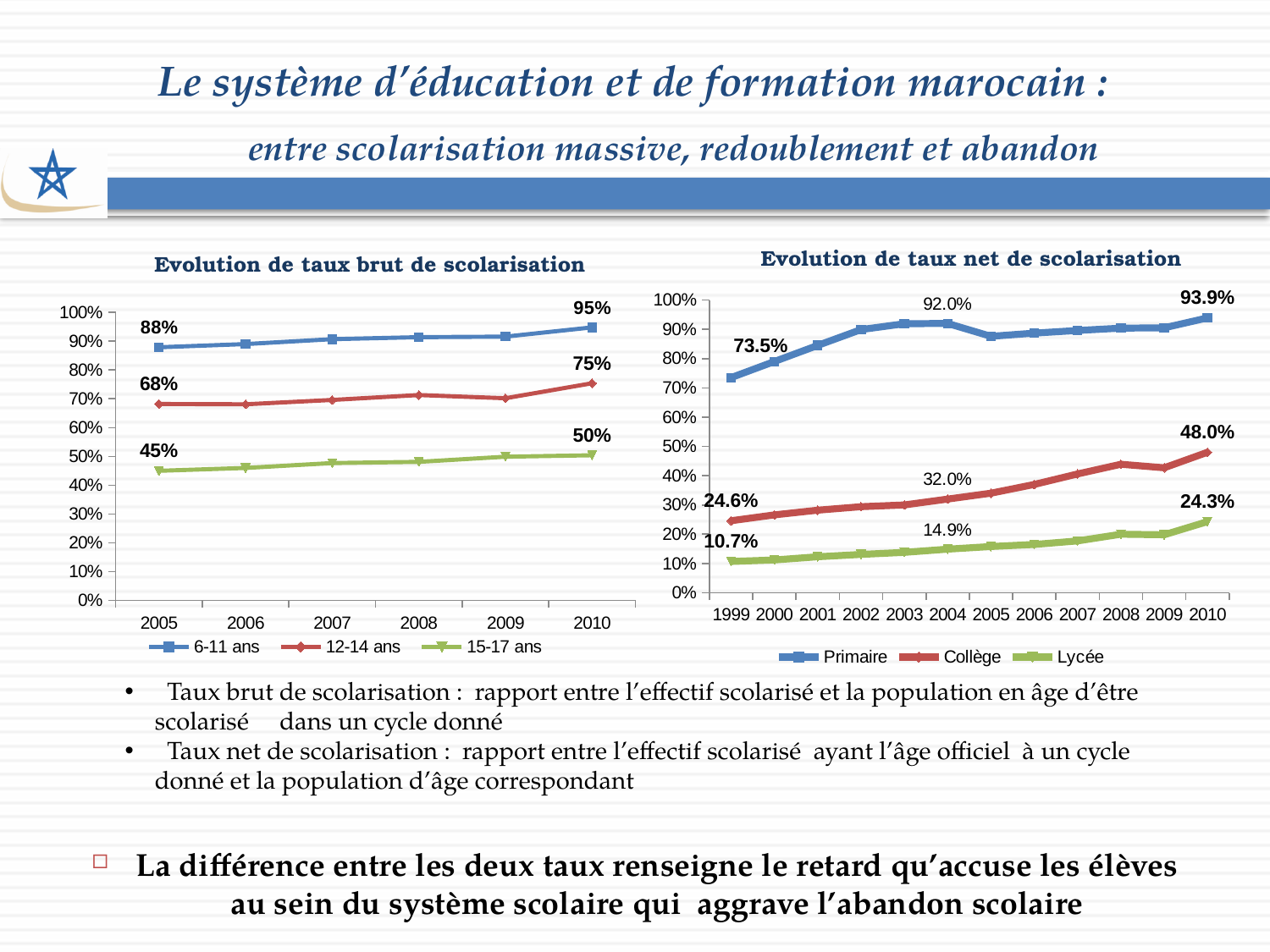

Le système d’éducation et de formation marocain :
entre scolarisation massive, redoublement et abandon

Evolution de taux net de scolarisation
Evolution de taux brut de scolarisation

### Chart

| Category | Primaire | Collège | Lycée |
|---|---|---|---|
| 1999 | 0.7350000000000007 | 0.24600000000000027 | 0.10700000000000012 |
| 2000 | 0.79 | 0.266 | 0.1120000000000001 |
| 2001 | 0.8450000000000006 | 0.2820000000000001 | 0.12300000000000012 |
| 2002 | 0.8990000000000009 | 0.2940000000000003 | 0.131 |
| 2003 | 0.919 | 0.3000000000000003 | 0.138 |
| 2004 | 0.92 | 0.3200000000000006 | 0.14900000000000024 |
| 2005 | 0.8760000000000012 | 0.3400000000000005 | 0.1580000000000003 |
| 2006 | 0.8870000000000009 | 0.3700000000000004 | 0.16500000000000026 |
| 2007 | 0.8960000000000009 | 0.4060000000000001 | 0.1770000000000002 |
| 2008 | 0.904 | 0.43900000000000056 | 0.2 |
| 2009 | 0.905 | 0.4270000000000003 | 0.19800000000000026 |
| 2010 | 0.939 | 0.4800000000000003 | 0.24300000000000024 |

### Chart

| Category | 6-11 ans | 12-14 ans | 15-17 ans |
|---|---|---|---|
| 2005 | 0.879000000000001 | 0.682 | 0.45 |
| 2006 | 0.89 | 0.6809999999999999 | 0.46 |
| 2007 | 0.907 | 0.696 | 0.4770000000000003 |
| 2008 | 0.914 | 0.7130000000000006 | 0.4810000000000003 |
| 2009 | 0.9159999999999999 | 0.7020000000000006 | 0.49900000000000044 |
| 2010 | 0.948 | 0.754000000000001 | 0.504 |
  Taux brut de scolarisation :  rapport entre l’effectif scolarisé et la population en âge d’être scolarisé     dans un cycle donné
  Taux net de scolarisation :  rapport entre l’effectif scolarisé  ayant l’âge officiel  à un cycle donné et la population d’âge correspondant
La différence entre les deux taux renseigne le retard qu’accuse les élèves au sein du système scolaire qui  aggrave l’abandon scolaire